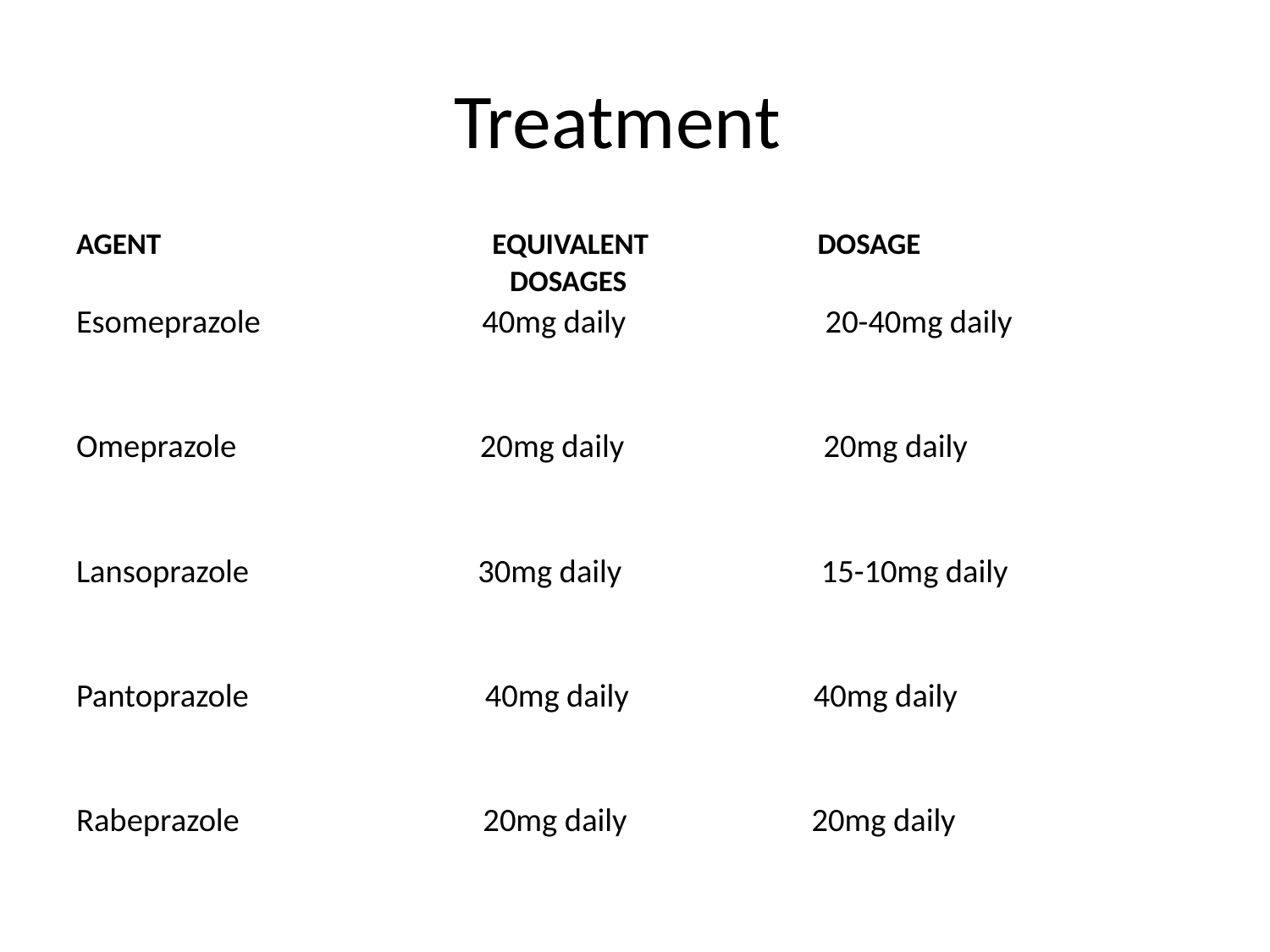

# Treatment
AGENT                                                 EQUIVALENT                         DOSAGE
                                                                DOSAGES
Esomeprazole                              40mg daily                           20-40mg daily

Omeprazole                                 20mg daily                           20mg daily

Lansoprazole                               30mg daily                           15-10mg daily

Pantoprazole                                40mg daily                         40mg daily

Rabeprazole                                 20mg daily                         20mg daily